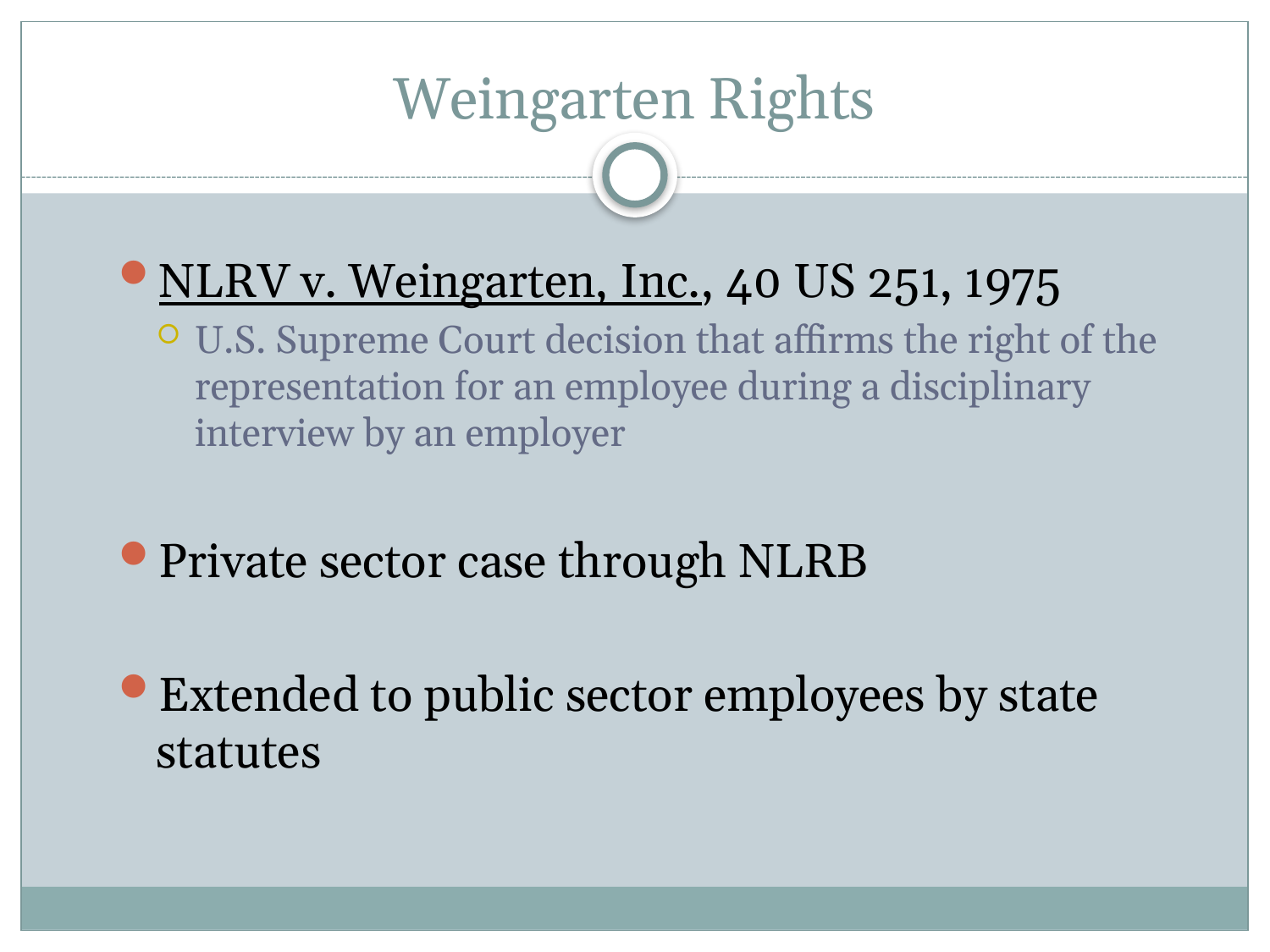

# Weingarten Rights
NLRV v. Weingarten, Inc., 40 US 251, 1975
U.S. Supreme Court decision that affirms the right of the representation for an employee during a disciplinary interview by an employer

Private sector case through NLRB

Extended to public sector employees by state statutes